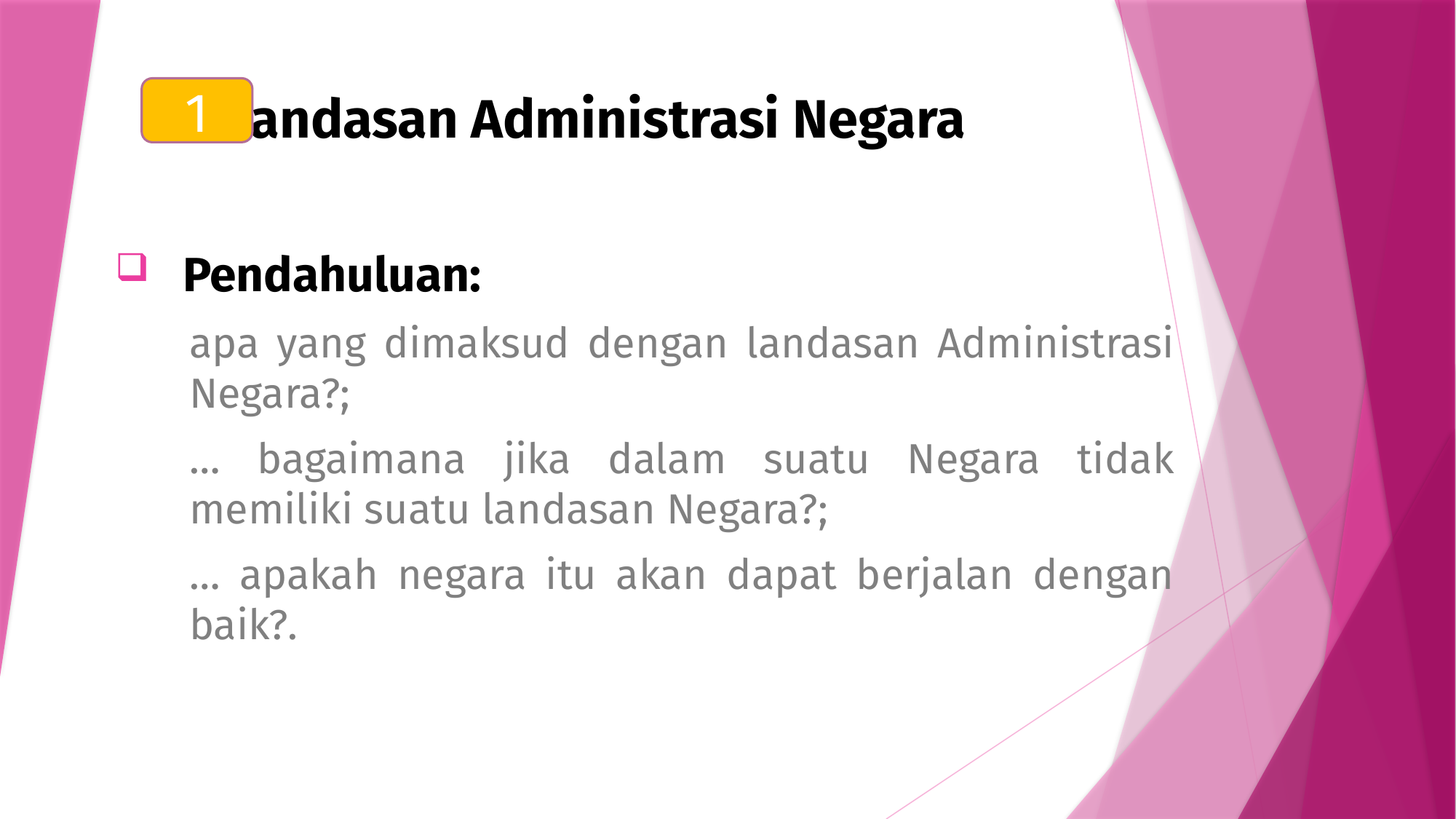

Landasan Administrasi Negara

Pendahuluan:
apa yang dimaksud dengan landasan Administrasi Negara?;
… bagaimana jika dalam suatu Negara tidak memiliki suatu landasan Negara?;
… apakah negara itu akan dapat berjalan dengan baik?.

1